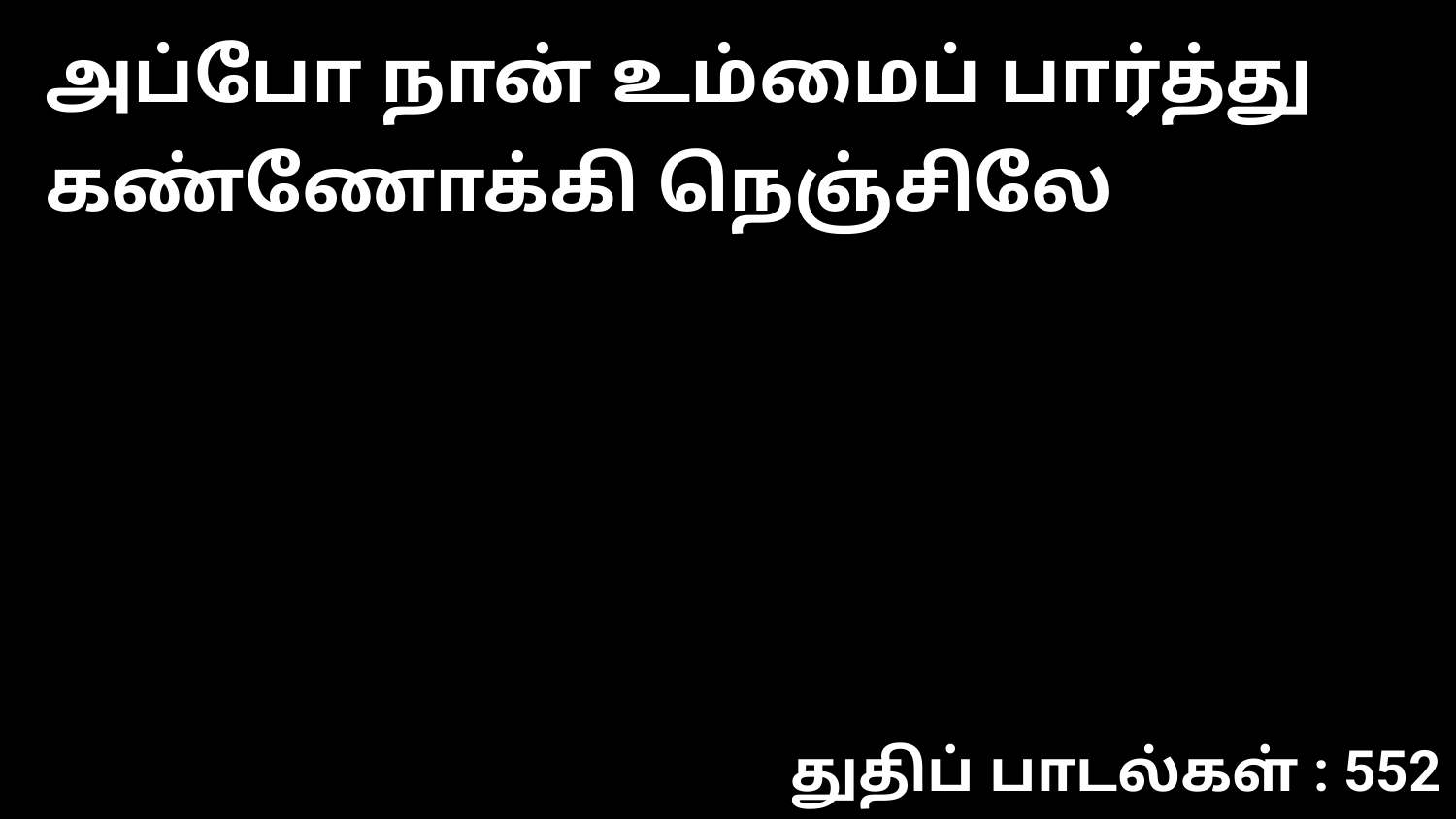

அப்போ நான் உம்மைப் பார்த்து கண்ணோக்கி நெஞ்சிலே
துதிப் பாடல்கள் : 552